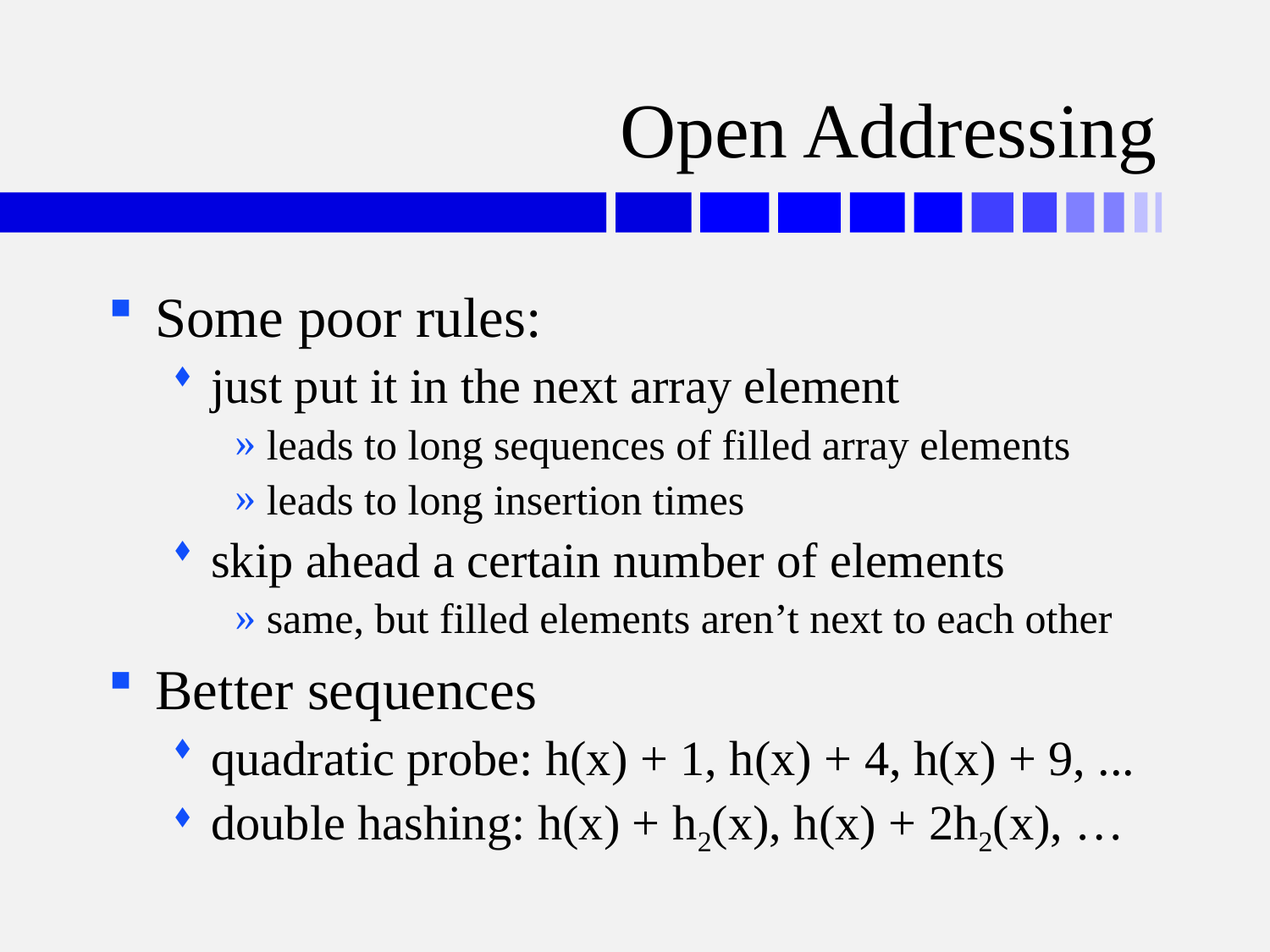

# Open Addressing
Some poor rules:
just put it in the next array element
leads to long sequences of filled array elements
leads to long insertion times
skip ahead a certain number of elements
same, but filled elements aren’t next to each other
Better sequences
quadratic probe: h(x) + 1, h(x) + 4, h(x) + 9, ...
double hashing: h(x) + h2(x), h(x) + 2h2(x), …